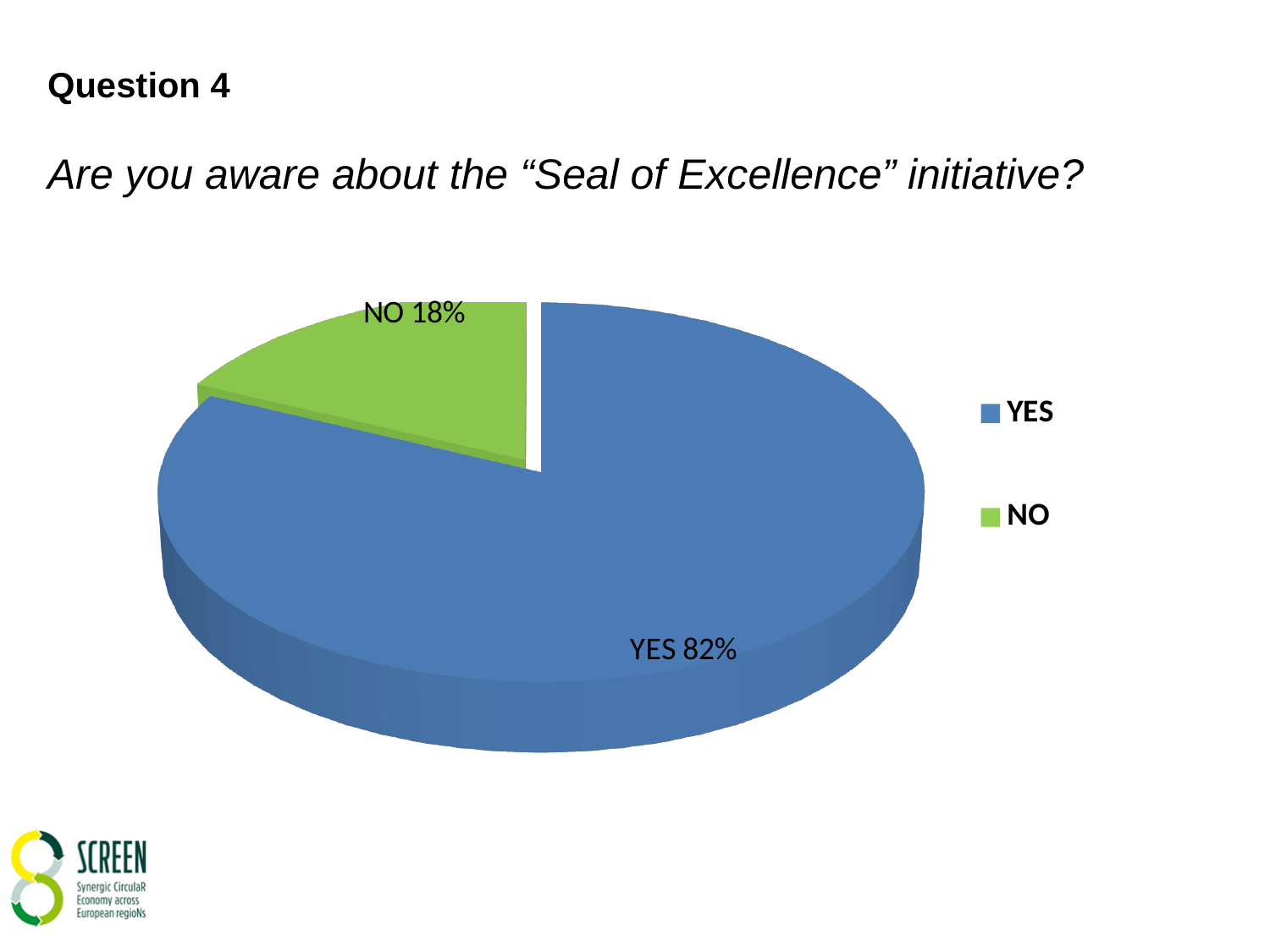

Question 4

Are you aware about the “Seal of Excellence” initiative?

[unsupported chart]